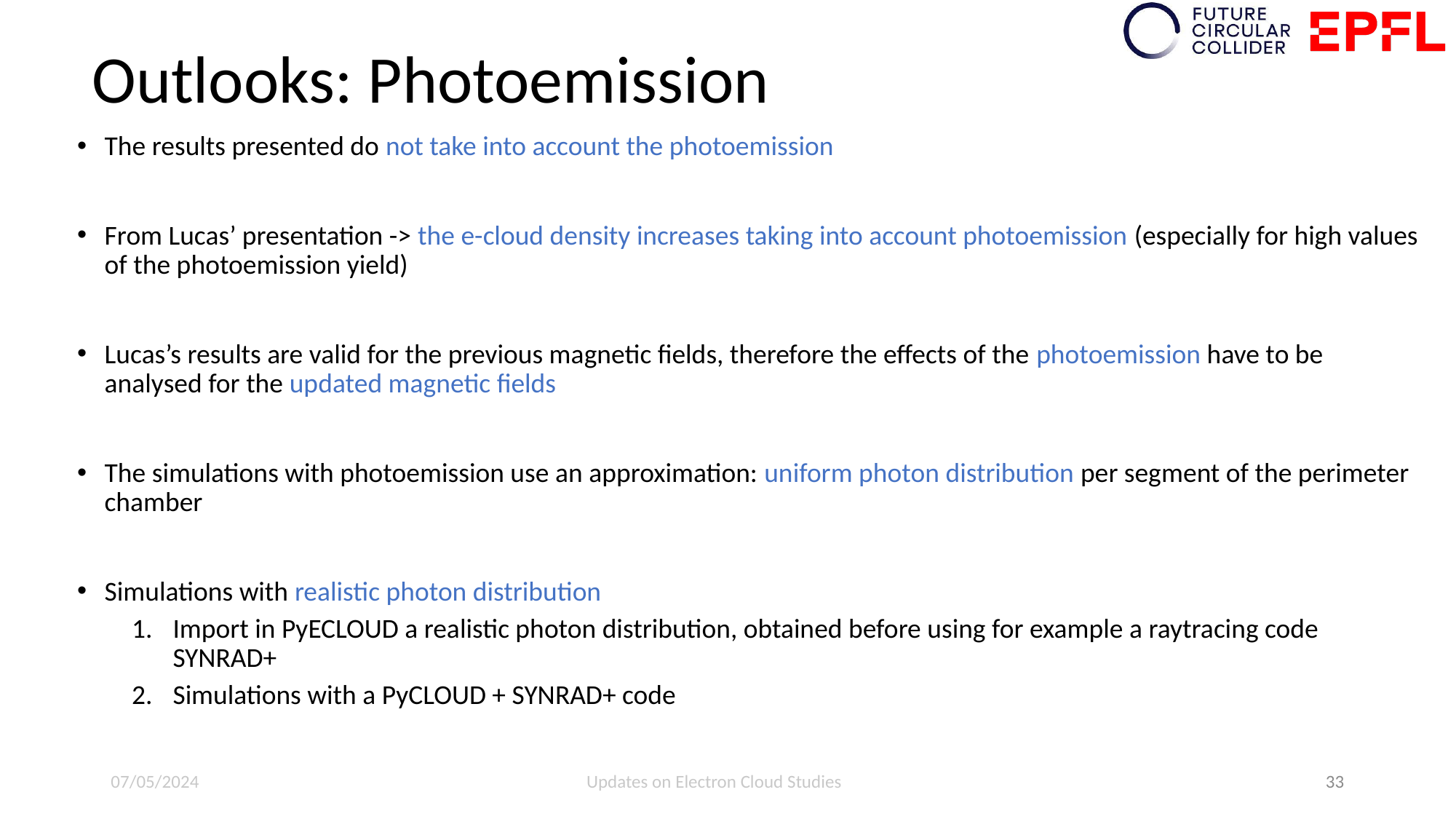

# Outlooks: Photoemission
The results presented do not take into account the photoemission

From Lucas’ presentation -> the e-cloud density increases taking into account photoemission (especially for high values of the photoemission yield)

Lucas’s results are valid for the previous magnetic fields, therefore the effects of the photoemission have to be analysed for the updated magnetic fields

The simulations with photoemission use an approximation: uniform photon distribution per segment of the perimeter chamber

Simulations with realistic photon distribution
Import in PyECLOUD a realistic photon distribution, obtained before using for example a raytracing code SYNRAD+
Simulations with a PyCLOUD + SYNRAD+ code

07/05/2024
Updates on Electron Cloud Studies
33